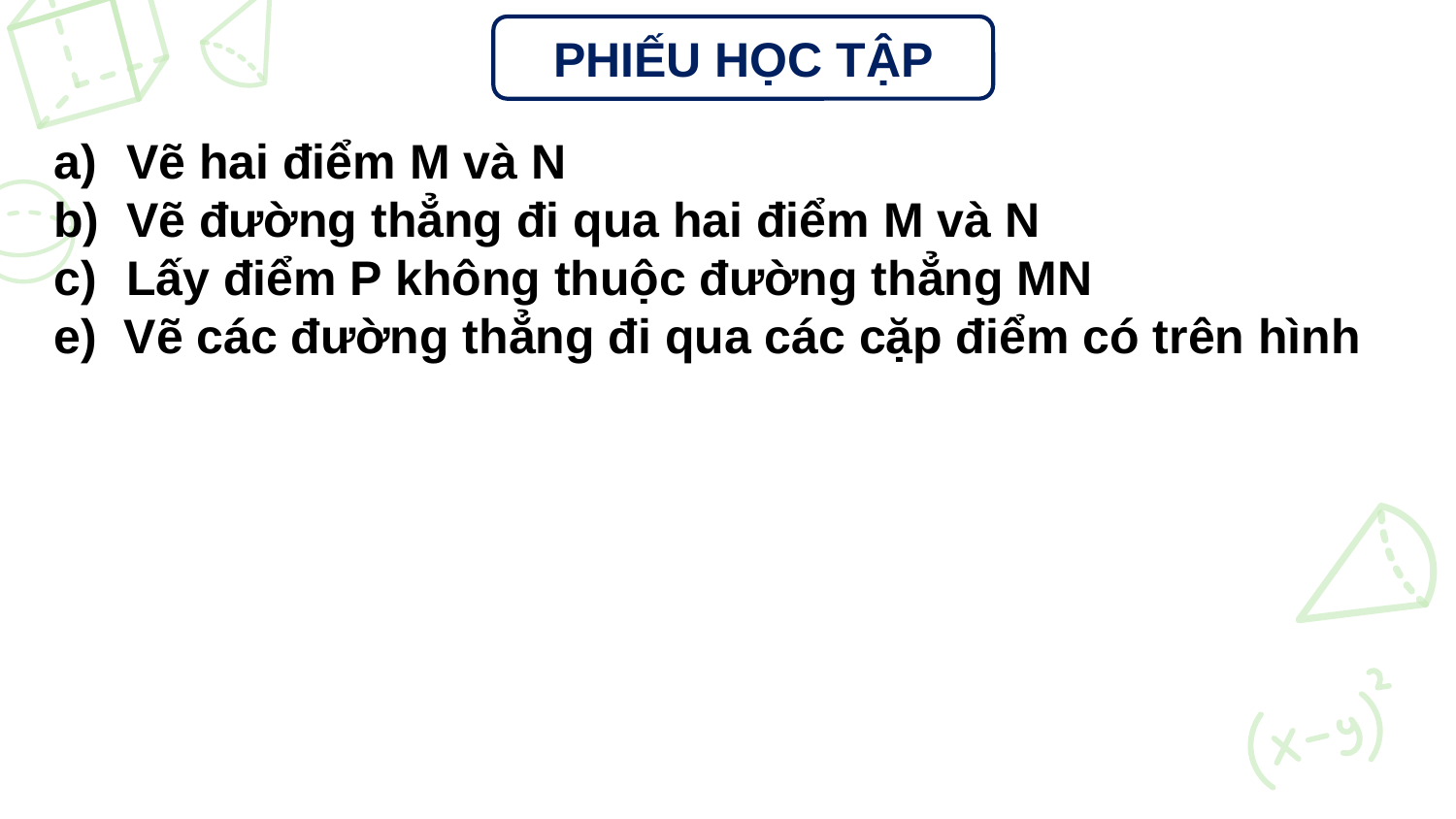

PHIẾU HỌC TẬP
Vẽ hai điểm M và N
Vẽ đường thẳng đi qua hai điểm M và N
Lấy điểm P không thuộc đường thẳng MN
e)  Vẽ các đường thẳng đi qua các cặp điểm có trên hình